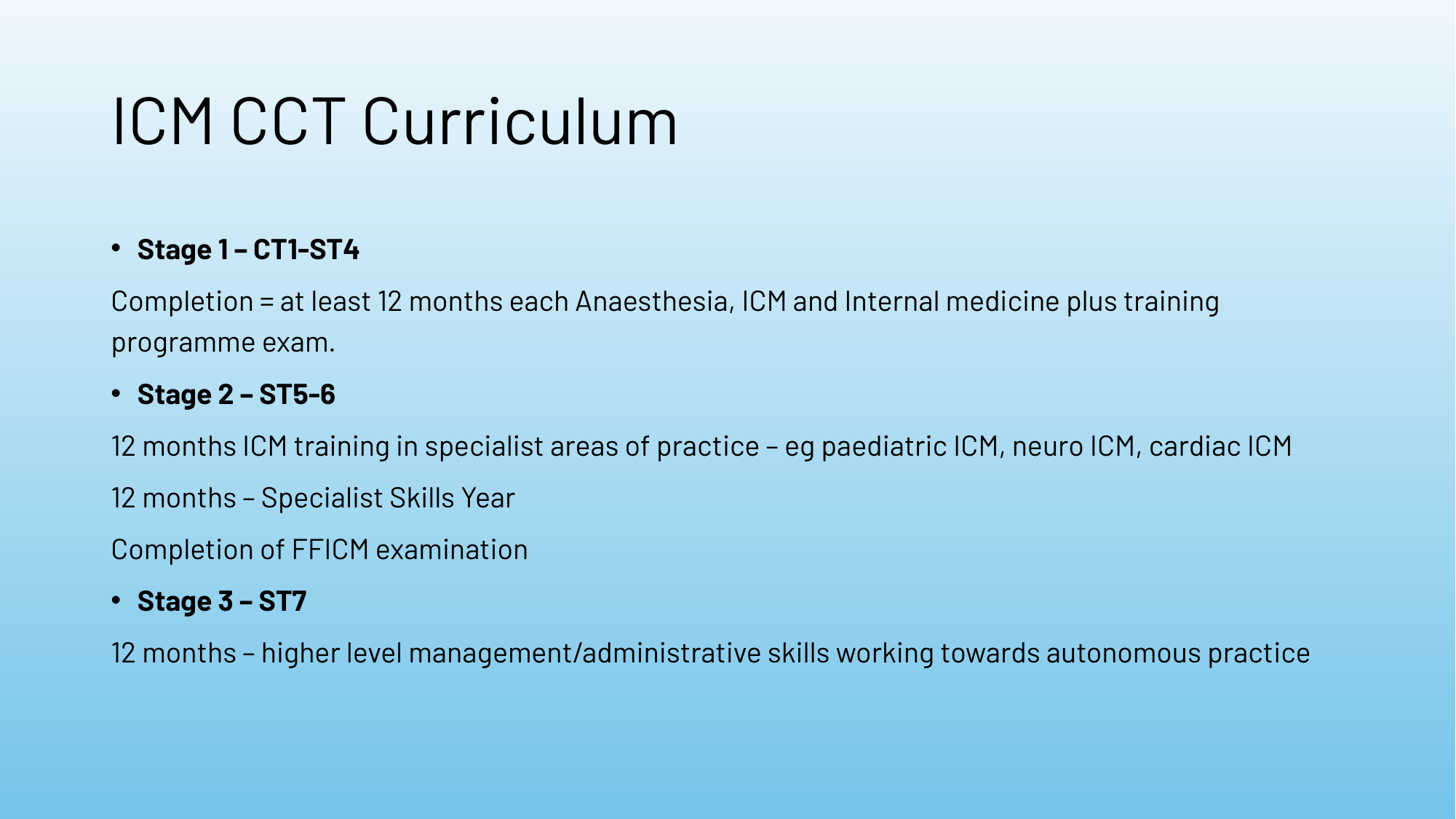

# ICM CCT Curriculum
Stage 1 – CT1-ST4
Completion = at least 12 months each Anaesthesia, ICM and Internal medicine plus training programme exam.
Stage 2 – ST5-6
12 months ICM training in specialist areas of practice – eg paediatric ICM, neuro ICM, cardiac ICM
12 months – Specialist Skills Year
Completion of FFICM examination
Stage 3 – ST7
12 months – higher level management/administrative skills working towards autonomous practice